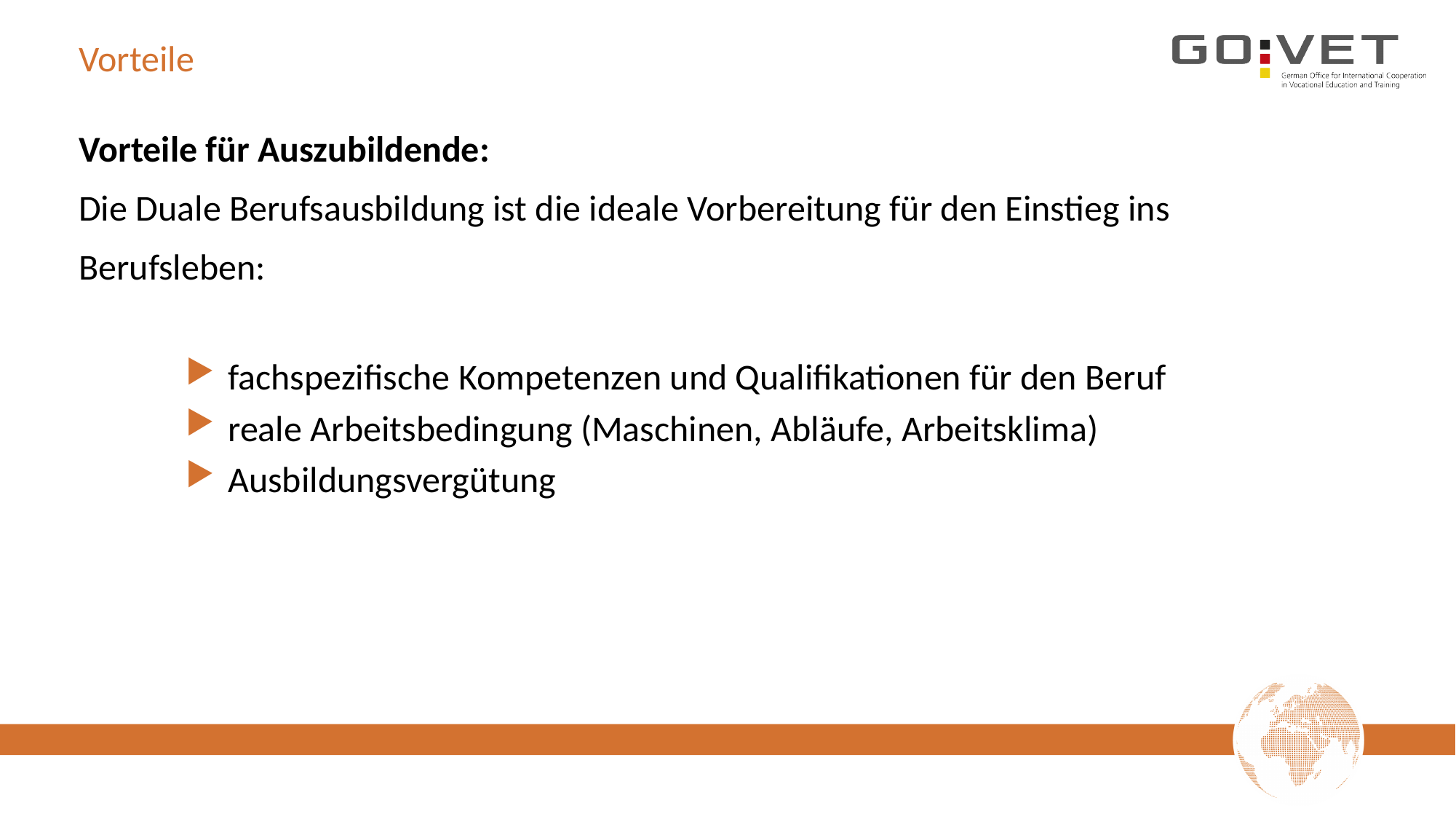

# Vorteile
Vorteile für Auszubildende:
Die Duale Berufsausbildung ist die ideale Vorbereitung für den Einstieg ins
Berufsleben:

fachspezifische Kompetenzen und Qualifikationen für den Beruf
reale Arbeitsbedingung (Maschinen, Abläufe, Arbeitsklima)
Ausbildungsvergütung